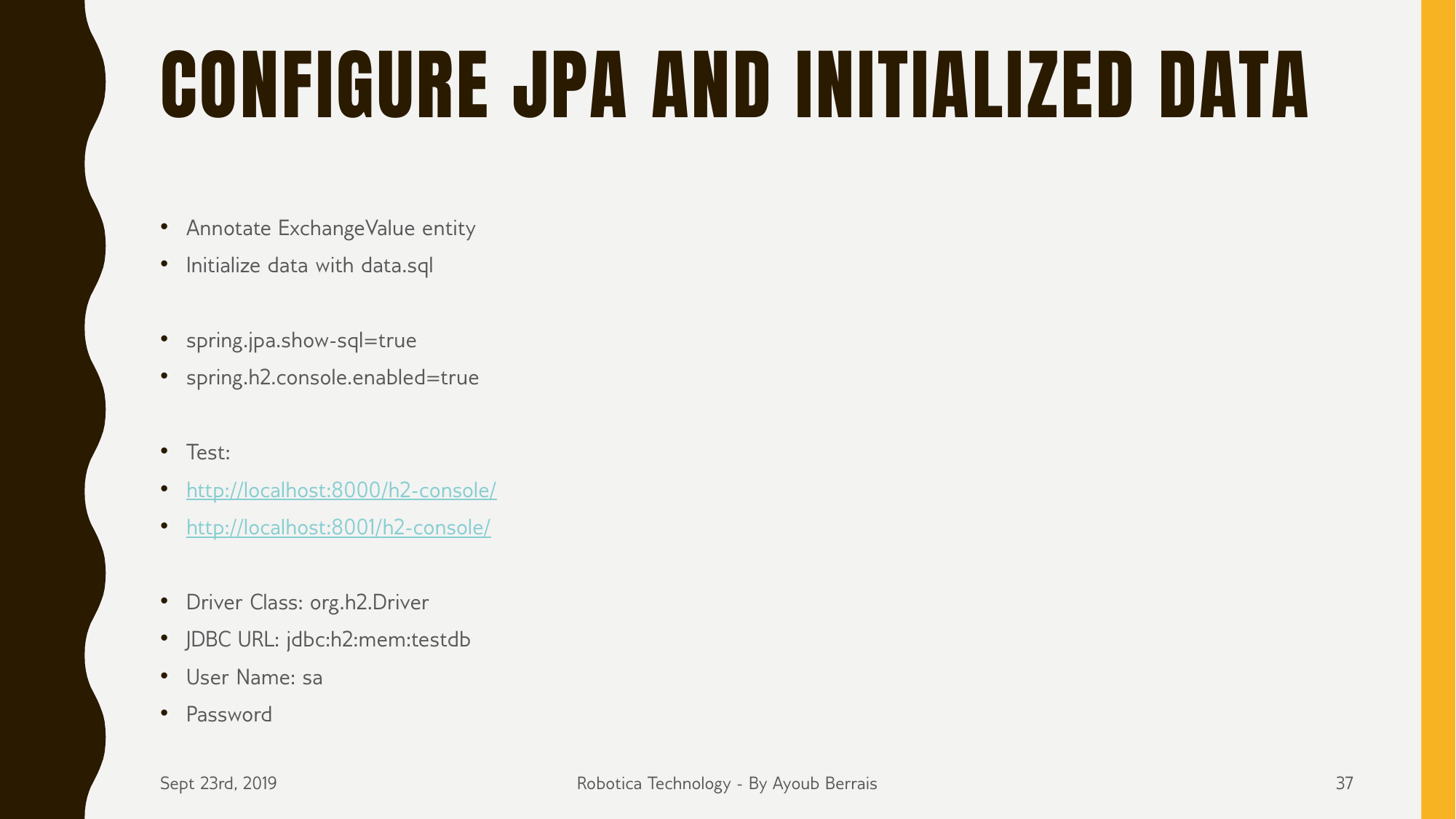

# Configure JPA and Initialized Data
Annotate ExchangeValue entity
Initialize data with data.sql

spring.jpa.show-sql=true
spring.h2.console.enabled=true

Test:
http://localhost:8000/h2-console/
http://localhost:8001/h2-console/

Driver Class: org.h2.Driver
JDBC URL: jdbc:h2:mem:testdb
User Name: sa
Password

Sept 23rd, 2019
Robotica Technology - By Ayoub Berrais
37